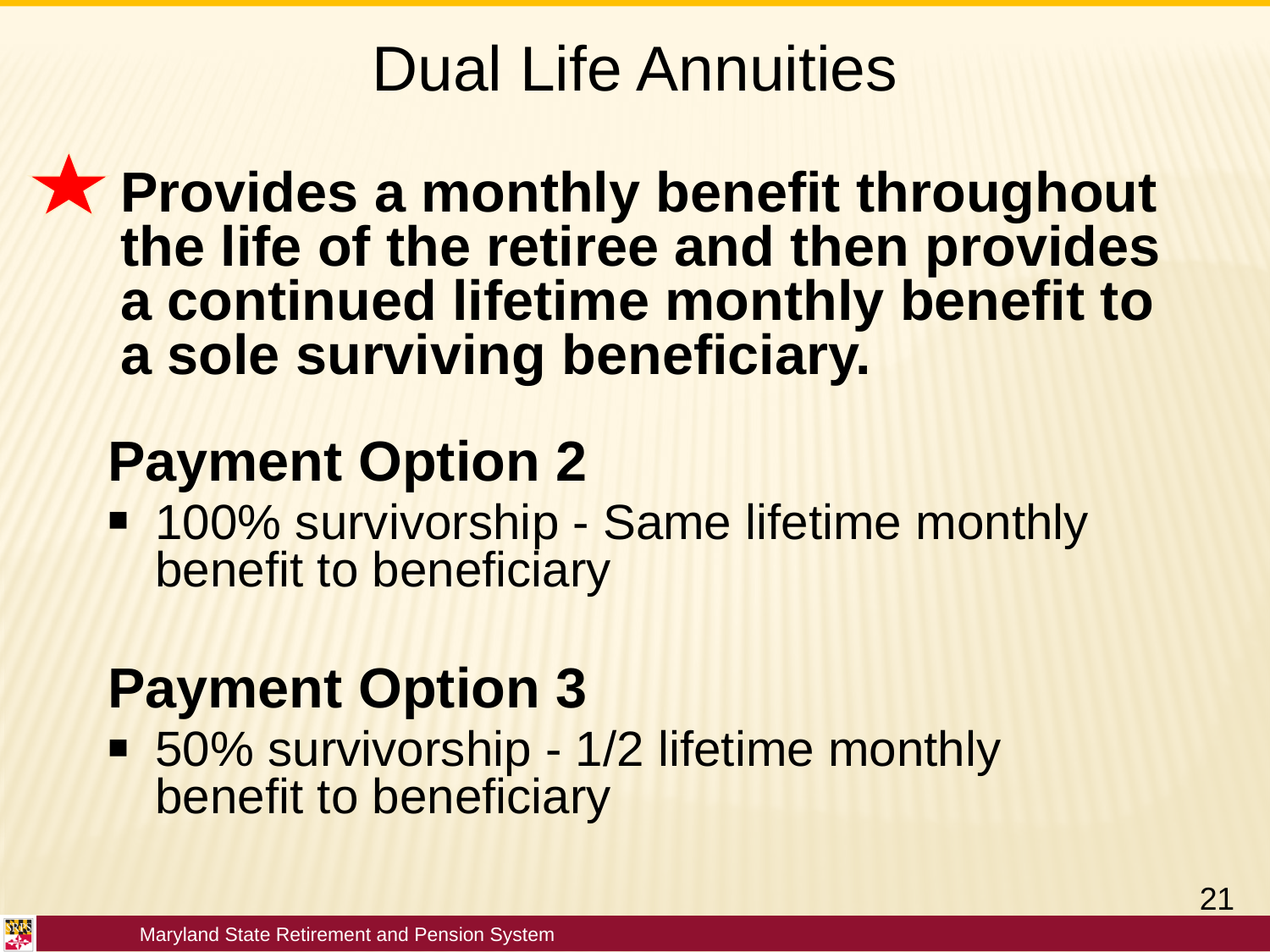

# Dual Life Annuities

Provides a monthly benefit throughout the life of the retiree and then provides a continued lifetime monthly benefit to a sole surviving beneficiary.

Payment Option 2
100% survivorship - Same lifetime monthly benefit to beneficiary

Payment Option 3
50% survivorship - 1/2 lifetime monthly benefit to beneficiary
21